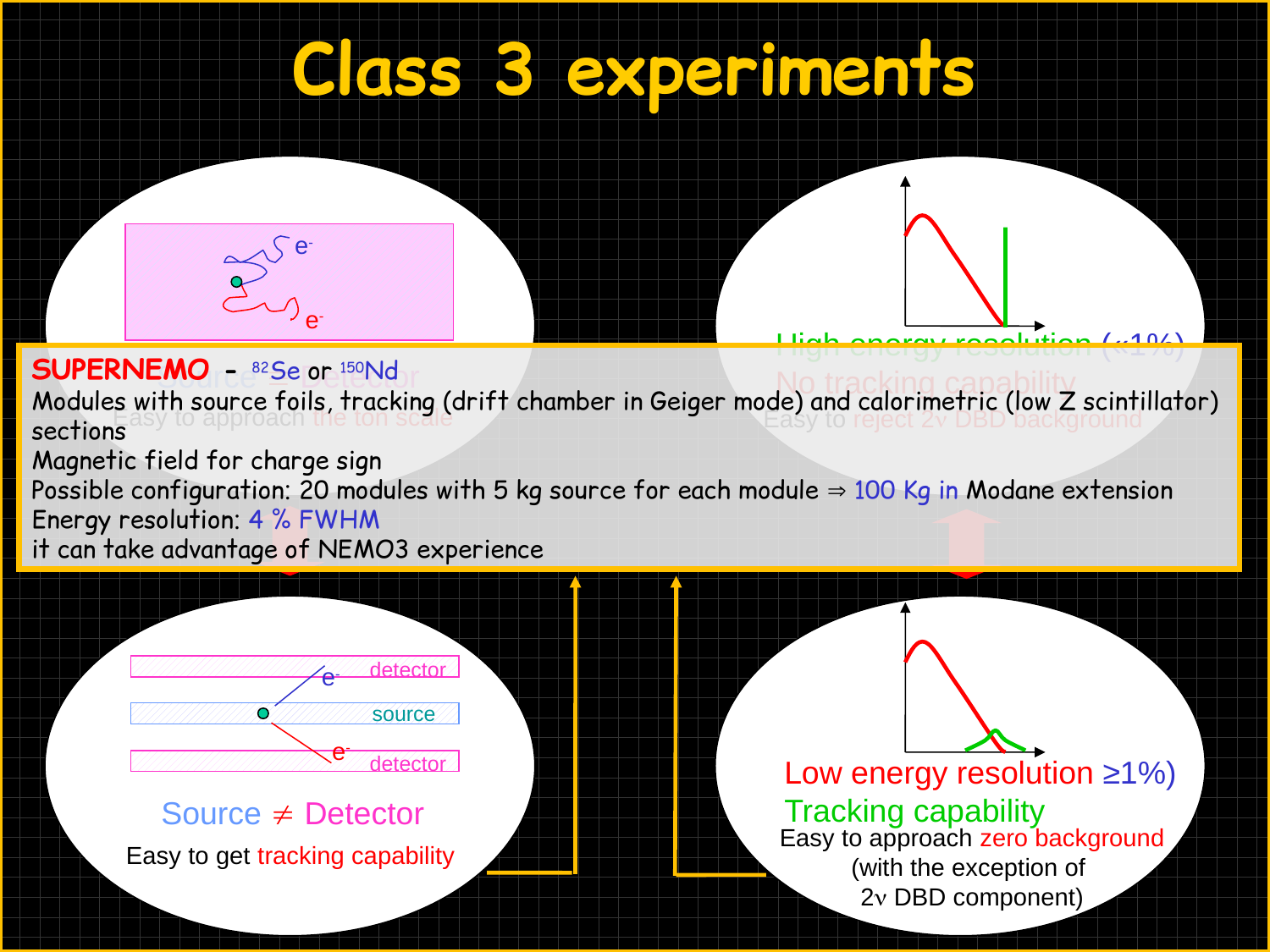

Class 3 experiments

e-

e-
Source ≡ Detector
Easy to approach the ton scale

detector
e-

source

e-
detector

Source ≠ Detector
Easy to get tracking capability

High energy resolution («1%)
No tracking capability
Easy to reject 2ν DBD background

Low energy resolution ≥1%)
Tracking capability
Easy to approach zero background
(with the exception of
2ν DBD component)
SUPERNEMO - 82Se or 150Nd
Modules with source foils, tracking (drift chamber in Geiger mode) and calorimetric (low Z scintillator) sections
Magnetic field for charge sign
Possible configuration: 20 modules with 5 kg source for each module ⇒ 100 Kg in Modane extension
Energy resolution: 4 % FWHM
it can take advantage of NEMO3 experience